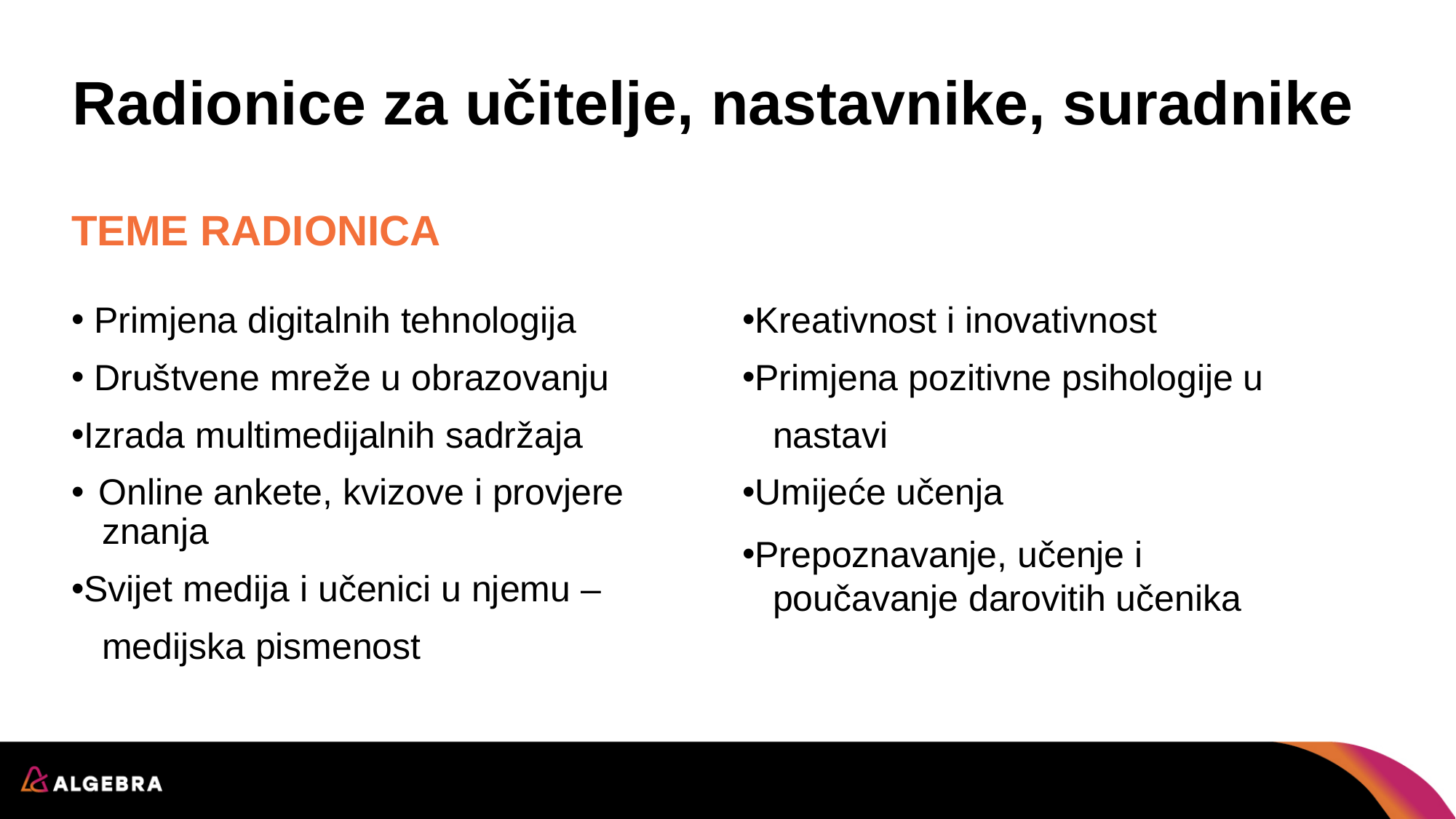

# Radionice za učitelje, nastavnike, suradnike
TEME radionica
 Primjena digitalnih tehnologija
 Društvene mreže u obrazovanju
Izrada multimedijalnih sadržaja
Online ankete, kvizove i provjere
   znanja
Svijet medija i učenici u njemu –
   medijska pismenost

Kreativnost i inovativnost
Primjena pozitivne psihologije u
   nastavi
Umijeće učenja
Prepoznavanje, učenje i
   poučavanje darovitih učenika